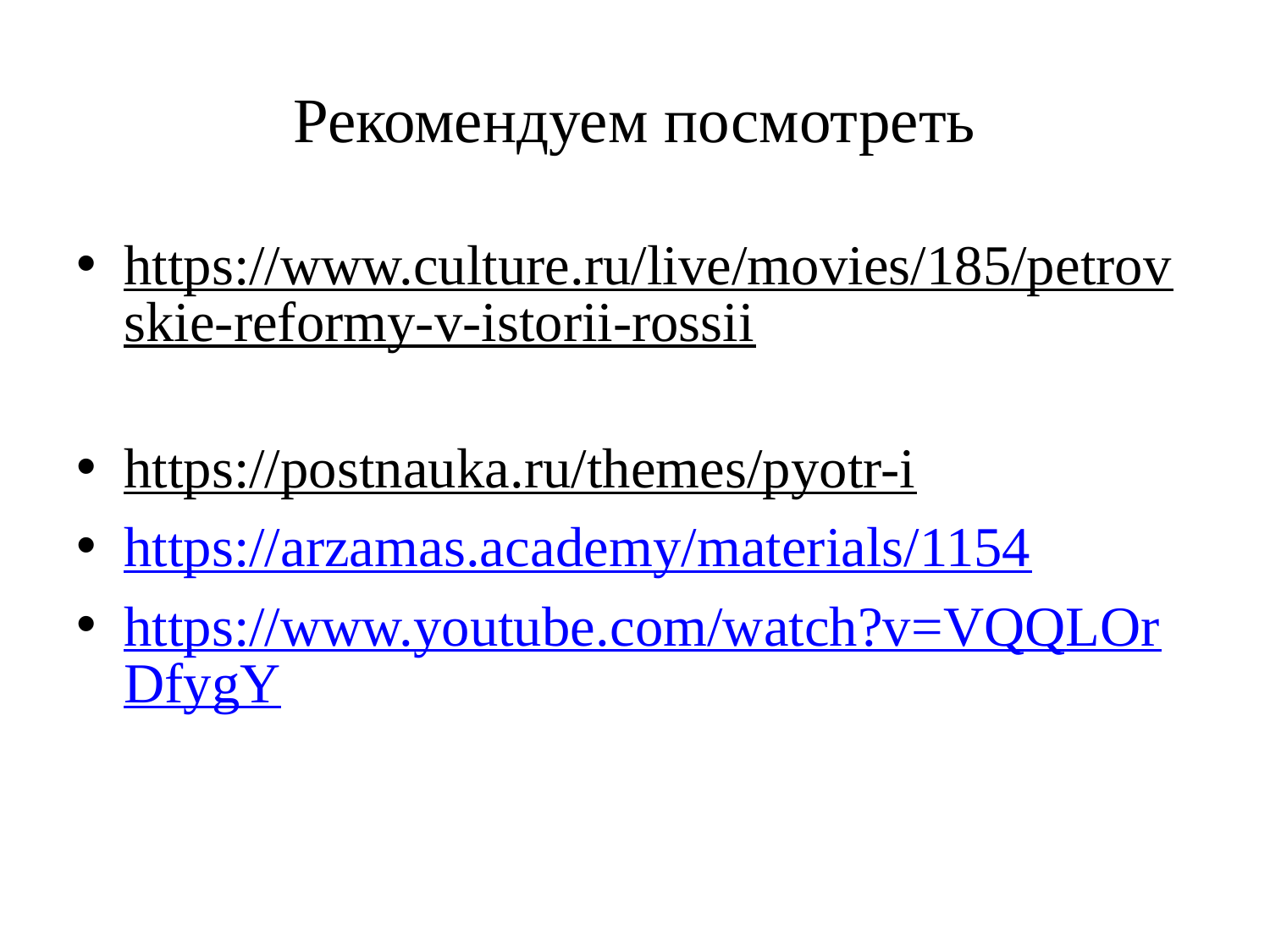

# Рекомендуем посмотреть
https://www.culture.ru/live/movies/185/petrovskie-reformy-v-istorii-rossii
https://postnauka.ru/themes/pyotr-i
https://arzamas.academy/materials/1154
https://www.youtube.com/watch?v=VQQLOrDfygY